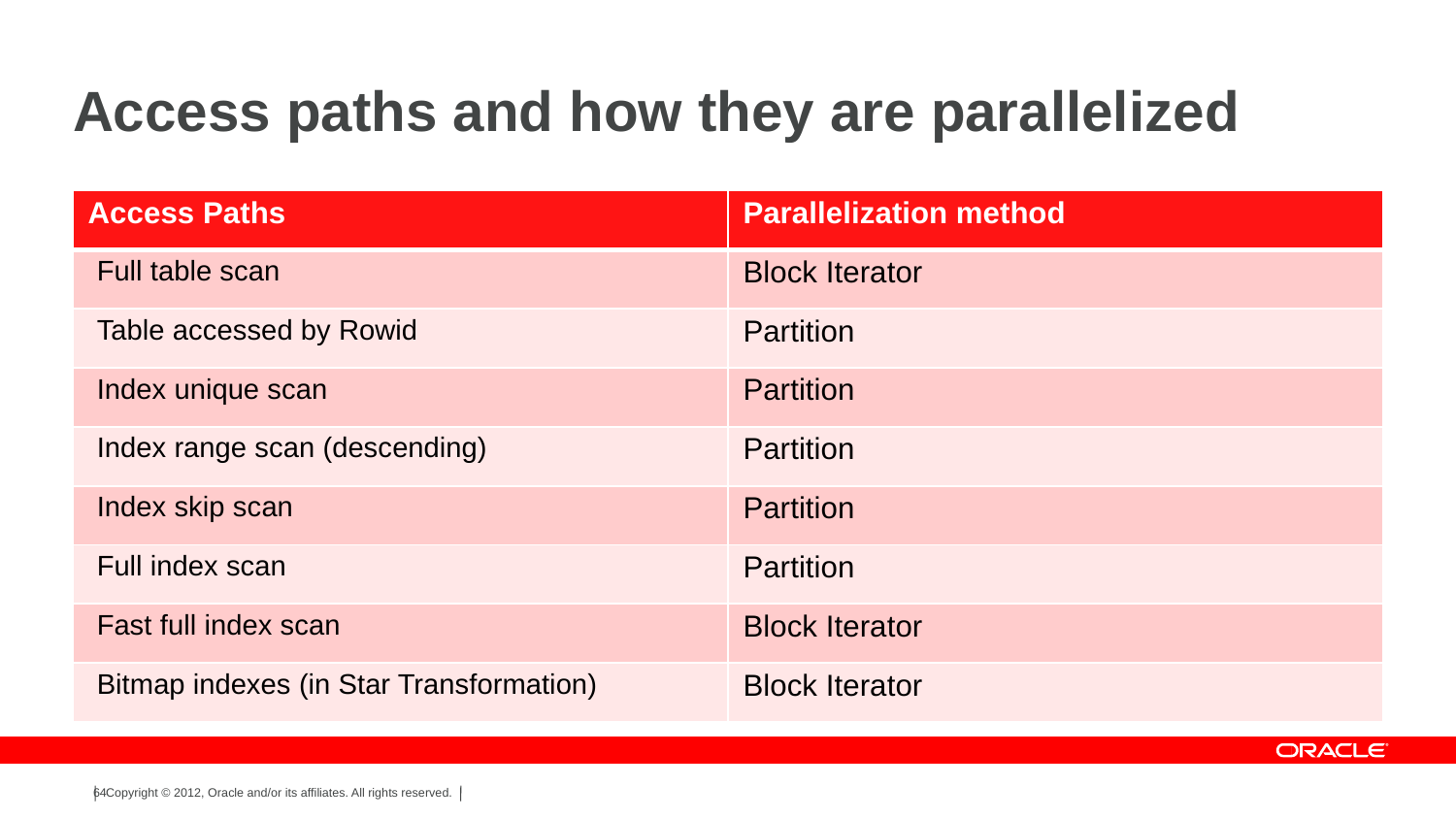

# Access paths and how they are parallelized
| Access Paths | Parallelization method |
| --- | --- |
| Full table scan | Block Iterator |
| Table accessed by Rowid | Partition |
| Index unique scan | Partition |
| Index range scan (descending) | Partition |
| Index skip scan | Partition |
| Full index scan | Partition |
| Fast full index scan | Block Iterator |
| Bitmap indexes (in Star Transformation) | Block Iterator |